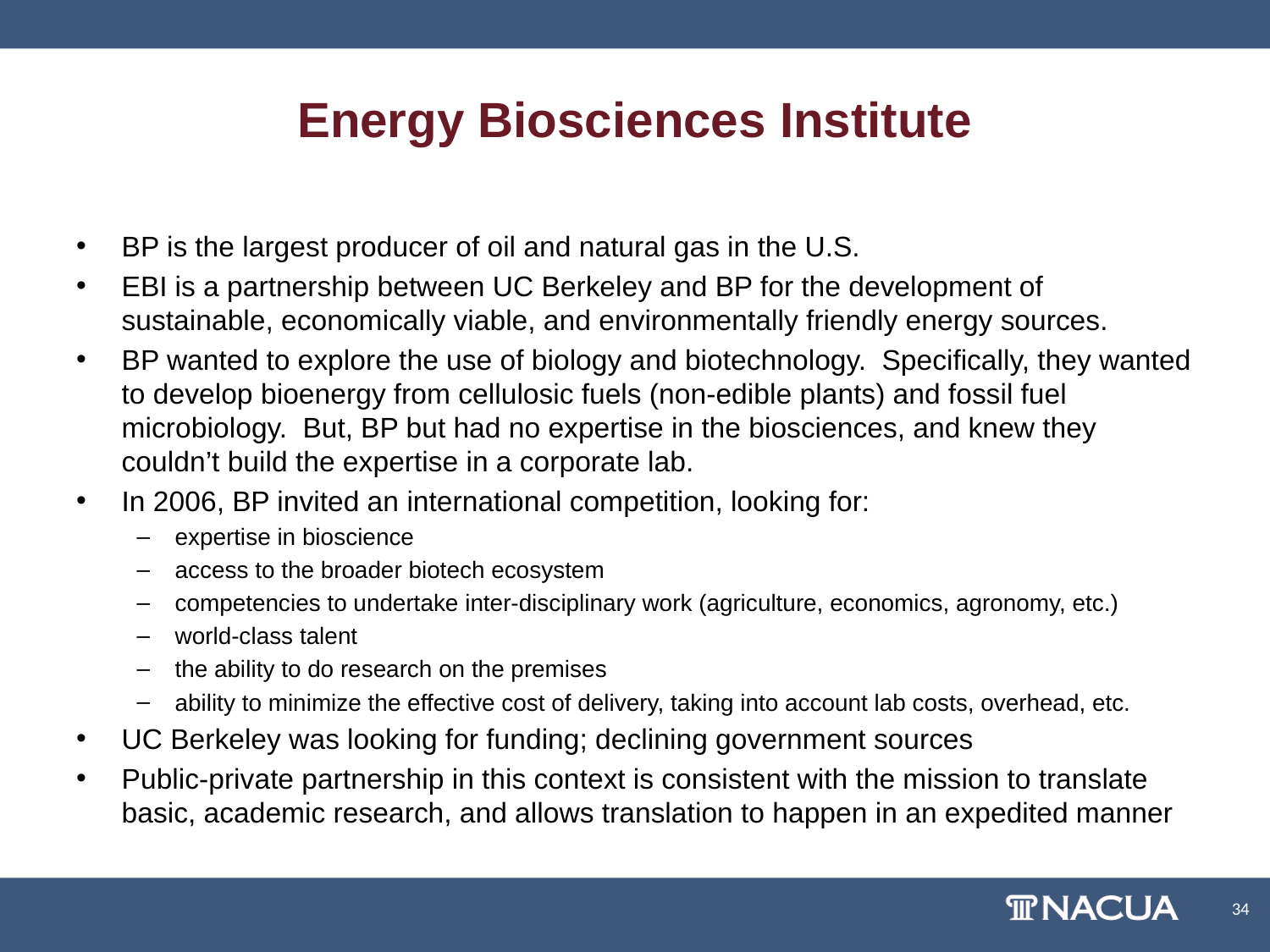

# Energy Biosciences Institute
BP is the largest producer of oil and natural gas in the U.S.
EBI is a partnership between UC Berkeley and BP for the development of sustainable, economically viable, and environmentally friendly energy sources.
BP wanted to explore the use of biology and biotechnology.  Specifically, they wanted to develop bioenergy from cellulosic fuels (non-edible plants) and fossil fuel microbiology.  But, BP but had no expertise in the biosciences, and knew they couldn’t build the expertise in a corporate lab.
In 2006, BP invited an international competition, looking for:
expertise in bioscience
access to the broader biotech ecosystem
competencies to undertake inter-disciplinary work (agriculture, economics, agronomy, etc.)
world-class talent
the ability to do research on the premises
ability to minimize the effective cost of delivery, taking into account lab costs, overhead, etc.
UC Berkeley was looking for funding; declining government sources
Public-private partnership in this context is consistent with the mission to translate basic, academic research, and allows translation to happen in an expedited manner
34